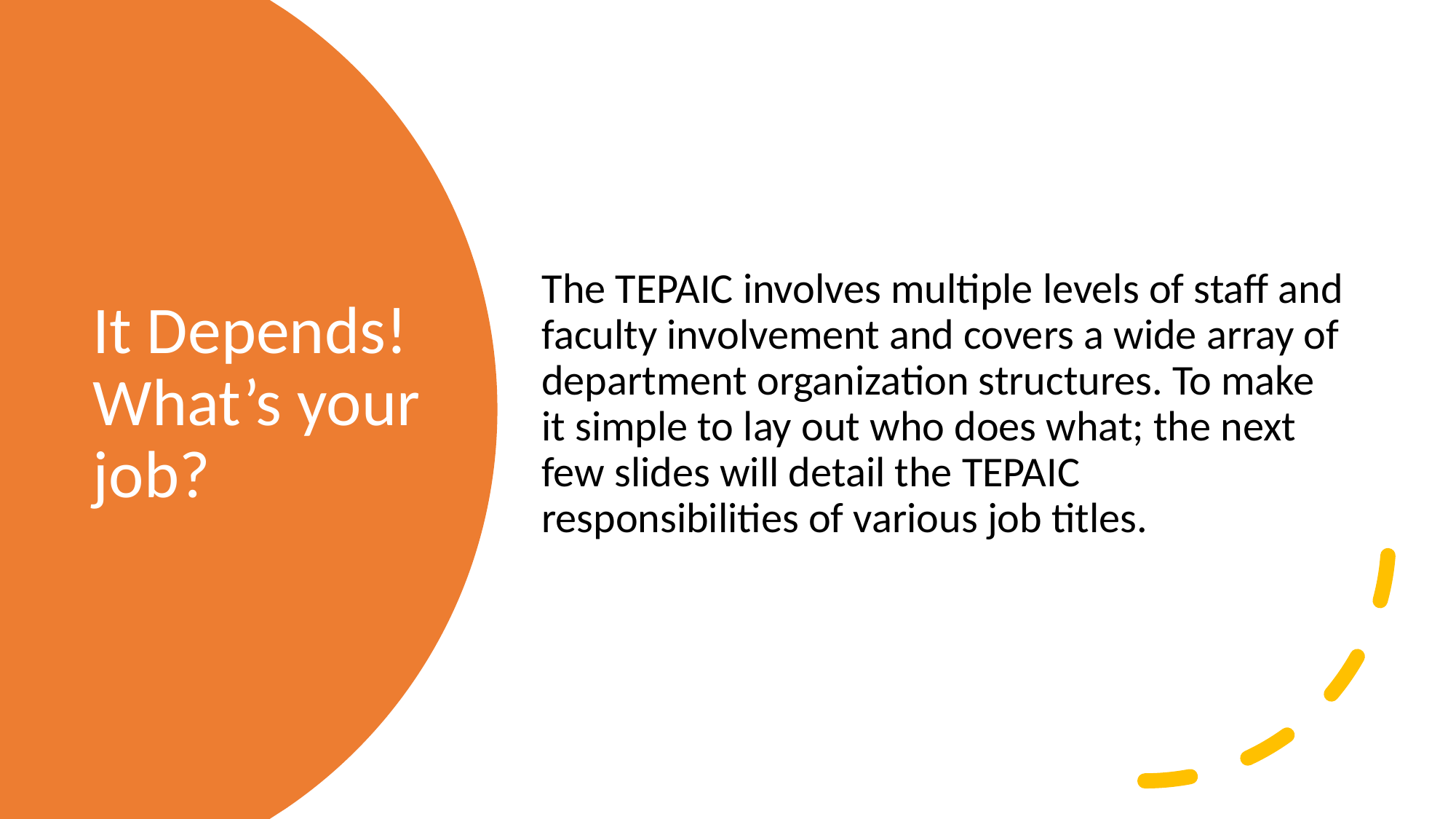

The TEPAIC involves multiple levels of staff and faculty involvement and covers a wide array of department organization structures. To make it simple to lay out who does what; the next few slides will detail the TEPAIC responsibilities of various job titles.
# It Depends! What’s your job?